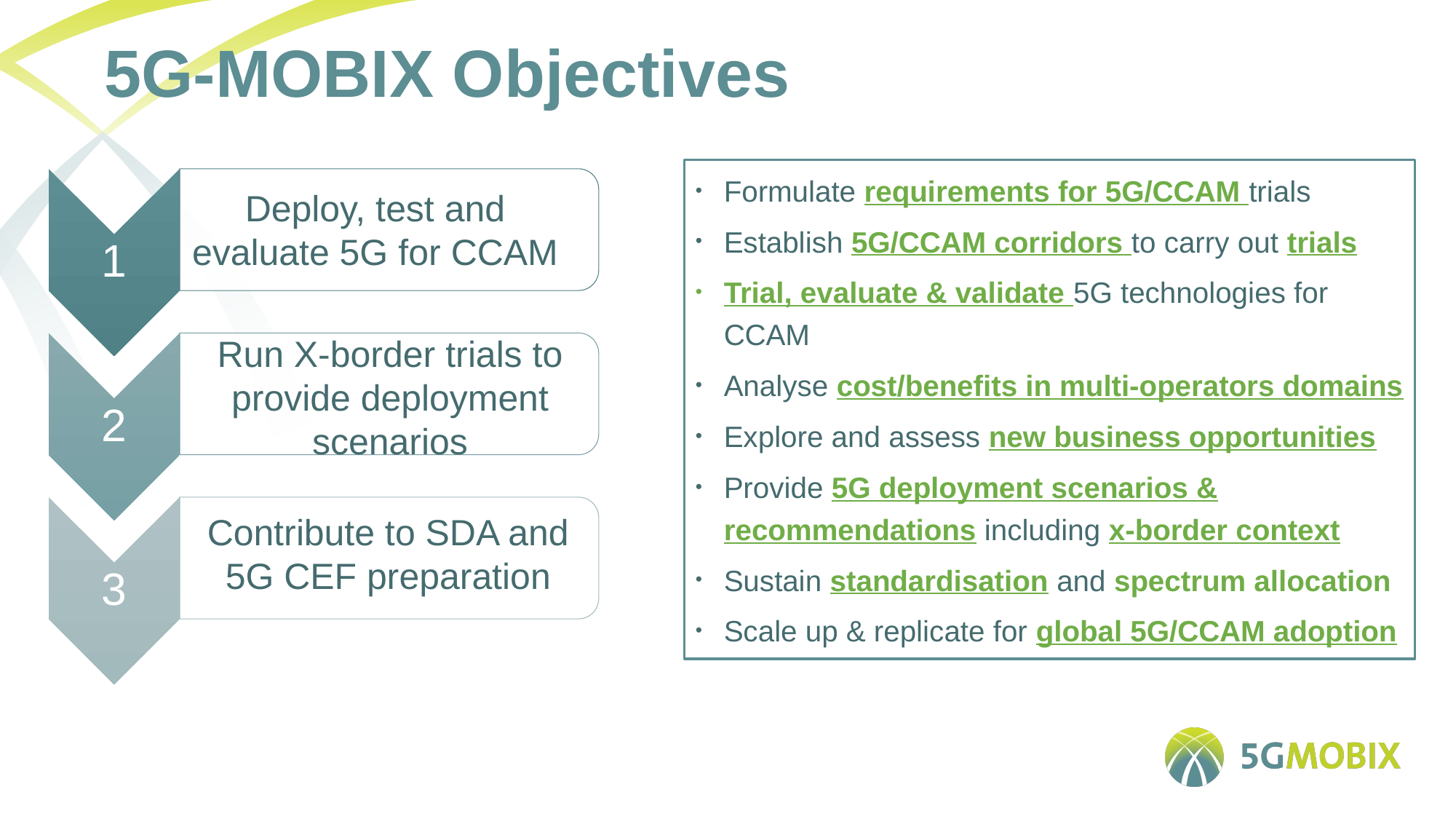

# 5G-MOBIX Objectives
Formulate requirements for 5G/CCAM trials
Establish 5G/CCAM corridors to carry out trials
Trial, evaluate & validate 5G technologies for CCAM
Analyse cost/benefits in multi-operators domains
Explore and assess new business opportunities
Provide 5G deployment scenarios & recommendations including x-border context
Sustain standardisation and spectrum allocation
Scale up & replicate for global 5G/CCAM adoption

1
2
3
Deploy, test and evaluate 5G for CCAM
Run X-border trials to provide deployment scenarios
Contribute to SDA and 5G CEF preparation